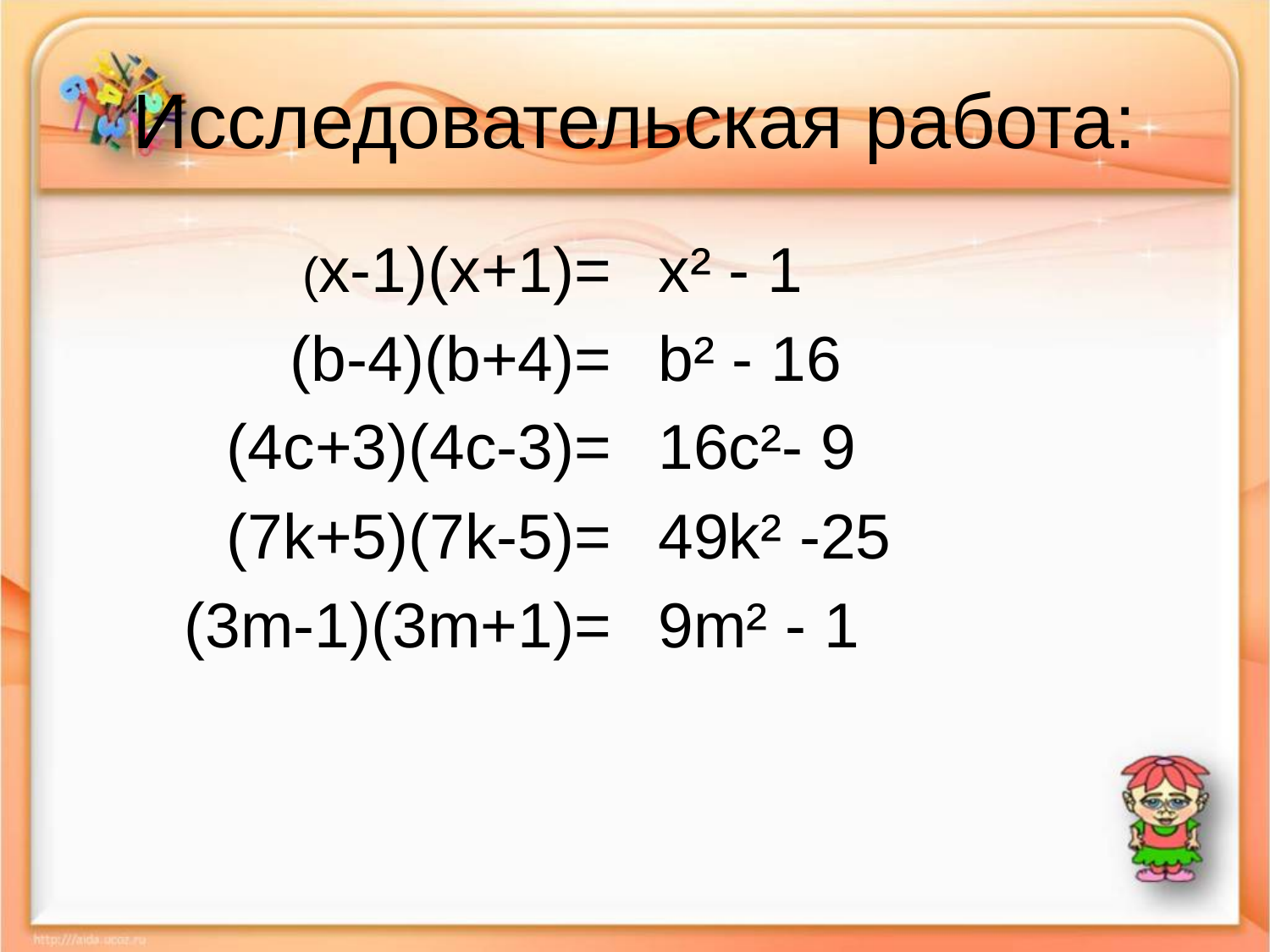

# Исследовательская работа:
                (x-1)(х+1)=
(b-4)(b+4)=
(4c+3)(4c-3)=
(7k+5)(7k-5)=
(3m-1)(3m+1)=

x² - 1
b² - 16
16c²- 9
49k² -25
9m² - 1